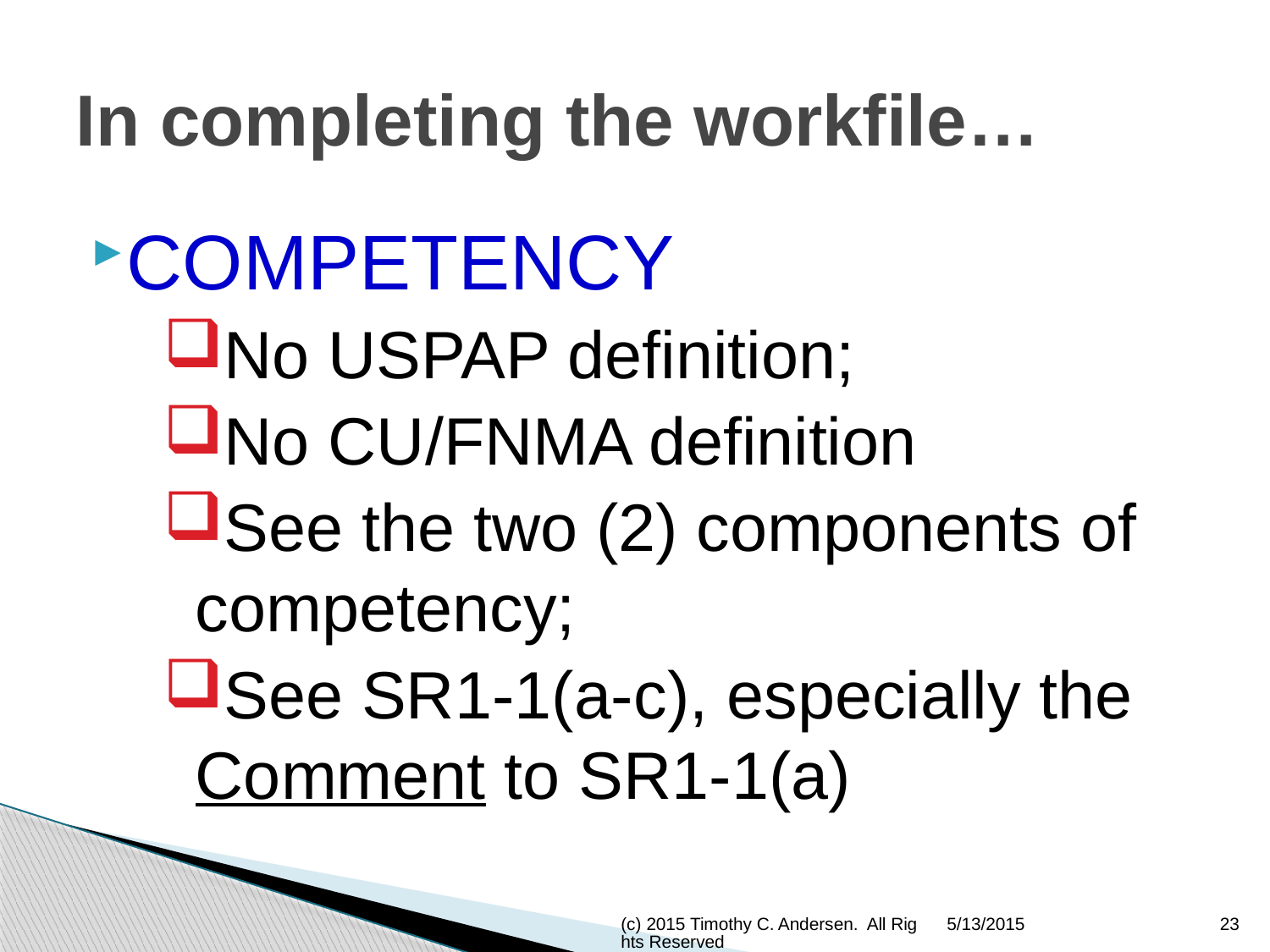

# In completing the workfile…
COMPETENCY
No USPAP definition;
No CU/FNMA definition
See the two (2) components of competency;
See SR1-1(a-c), especially the Comment to SR1-1(a)
(c) 2015 Timothy C. Andersen.  All Rights Reserved
5/13/2015
23